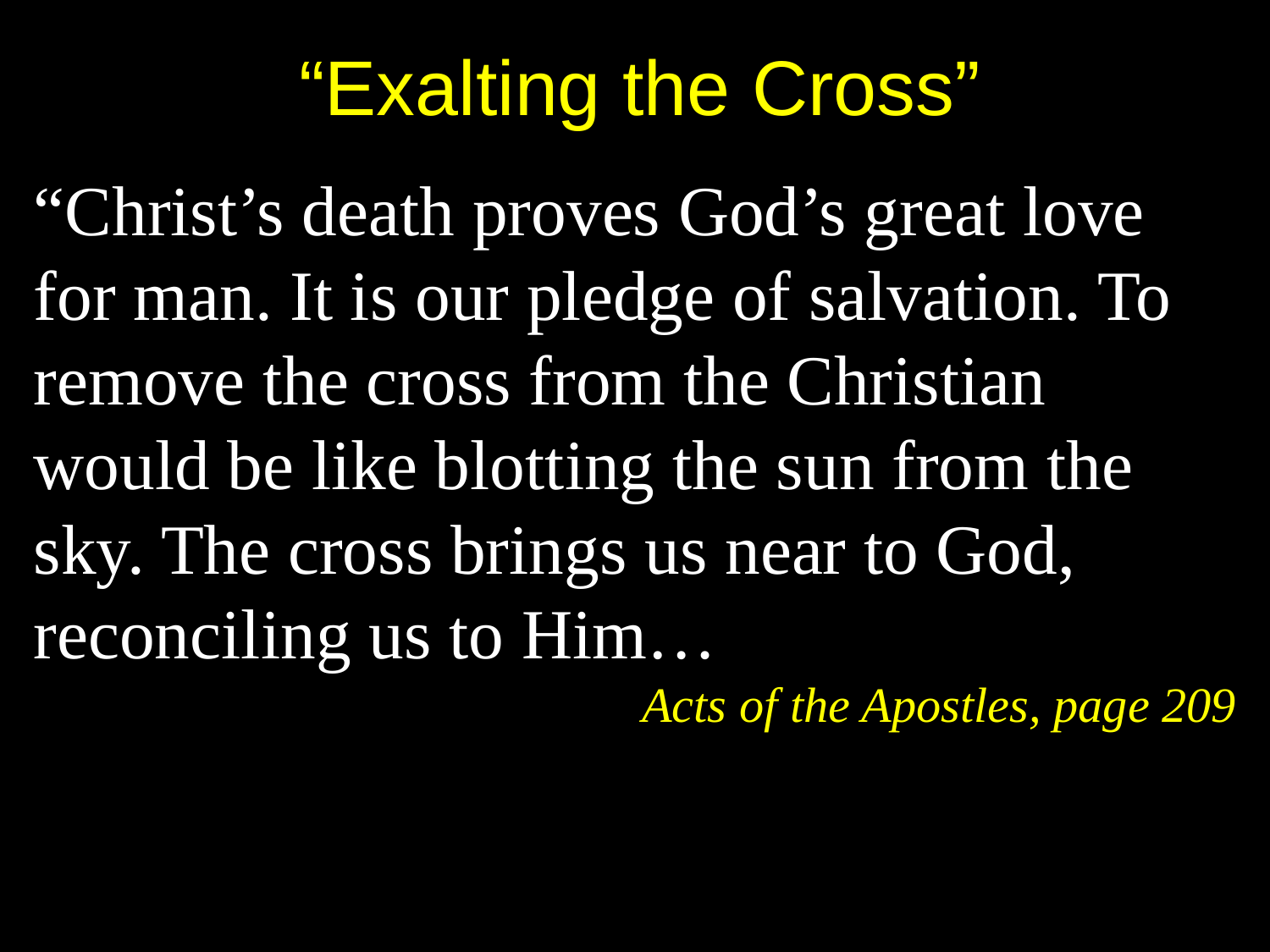

“Exalting the Cross”
“Christ’s death proves God’s great love for man. It is our pledge of salvation. To remove the cross from the Christian would be like blotting the sun from the sky. The cross brings us near to God, reconciling us to Him…
Acts of the Apostles, page 209